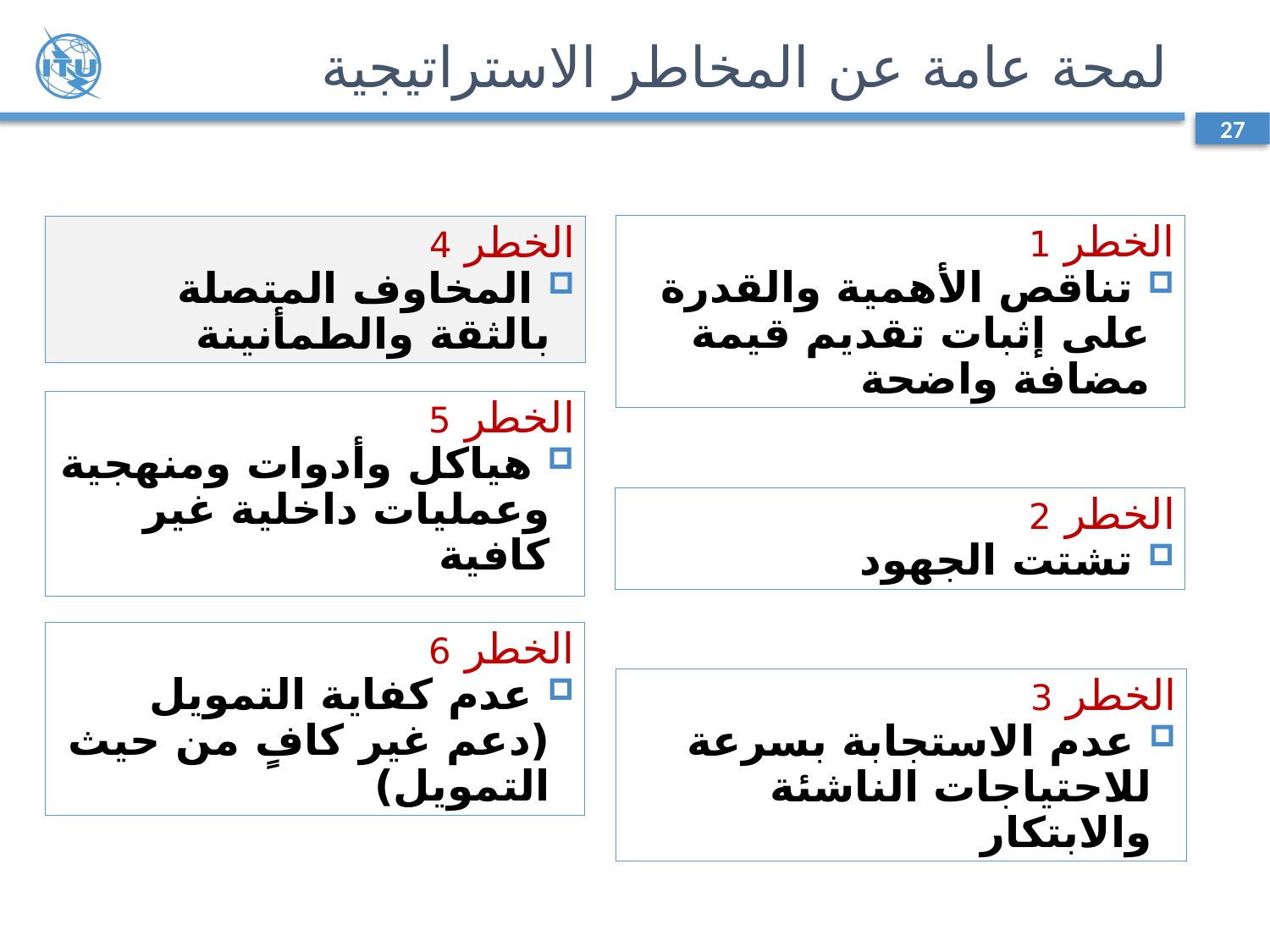

# لمحة عامة عن المخاطر الاستراتيجية
27
الخطر 1
 تناقص الأهمية والقدرة على إثبات تقديم قيمة مضافة واضحة
الخطر 4
 المخاوف المتصلة بالثقة والطمأنينة
الخطر 5
 هياكل وأدوات ومنهجية وعمليات داخلية غير كافية
الخطر 2
 تشتت الجهود
الخطر 6
 عدم كفاية التمويل (دعم غير كافٍ من حيث التمويل)
الخطر 3
 عدم الاستجابة بسرعة للاحتياجات الناشئة والابتكار